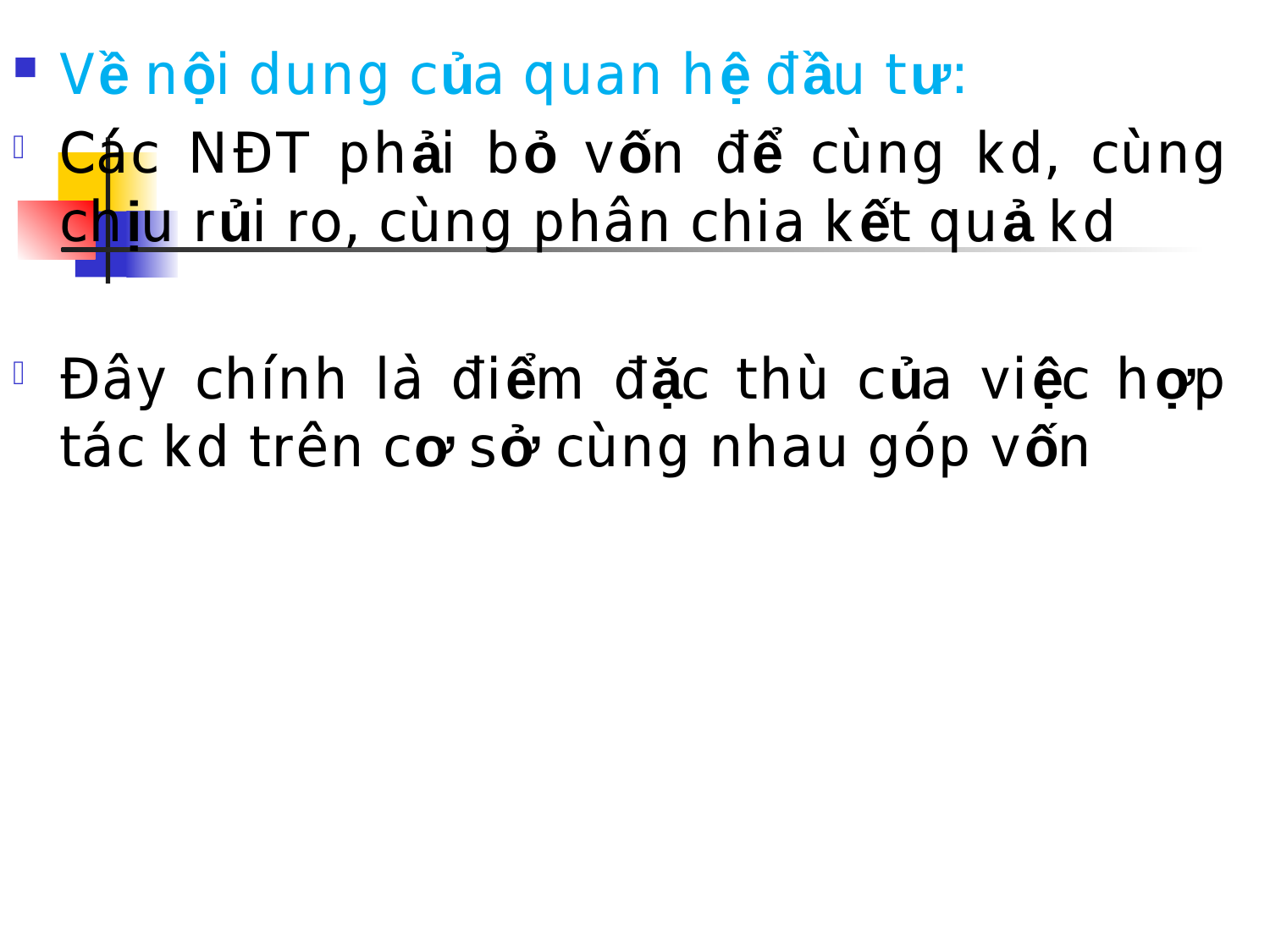

#
Về nội dung của quan hệ đầu tư:
Các NĐT phải bỏ vốn để cùng kd, cùng chịu rủi ro, cùng phân chia kết quả kd

Đây chính là điểm đặc thù của việc hợp tác kd trên cơ sở cùng nhau góp vốn